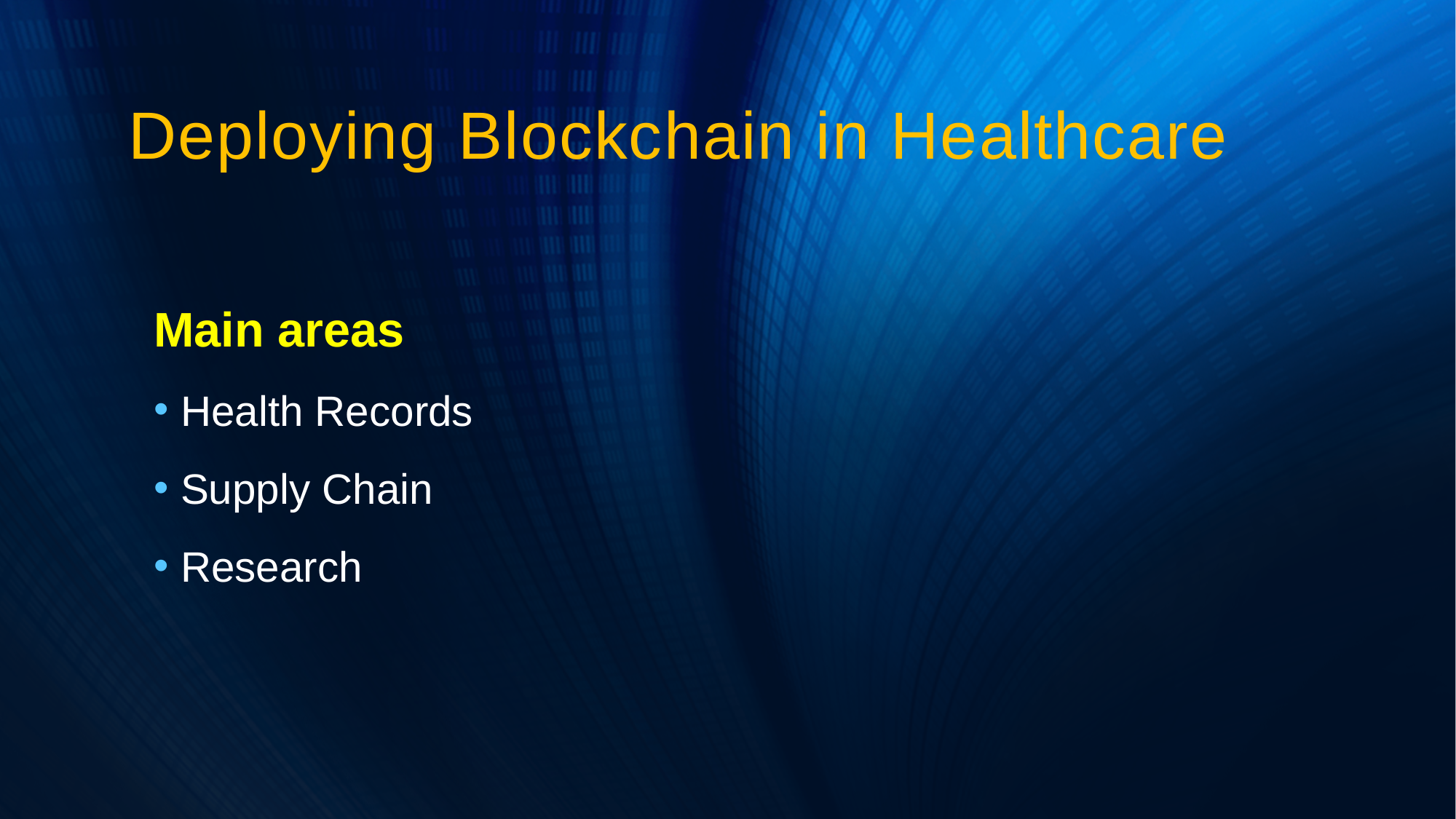

# Deploying Blockchain in Healthcare
Main areas
Health Records
Supply Chain
Research